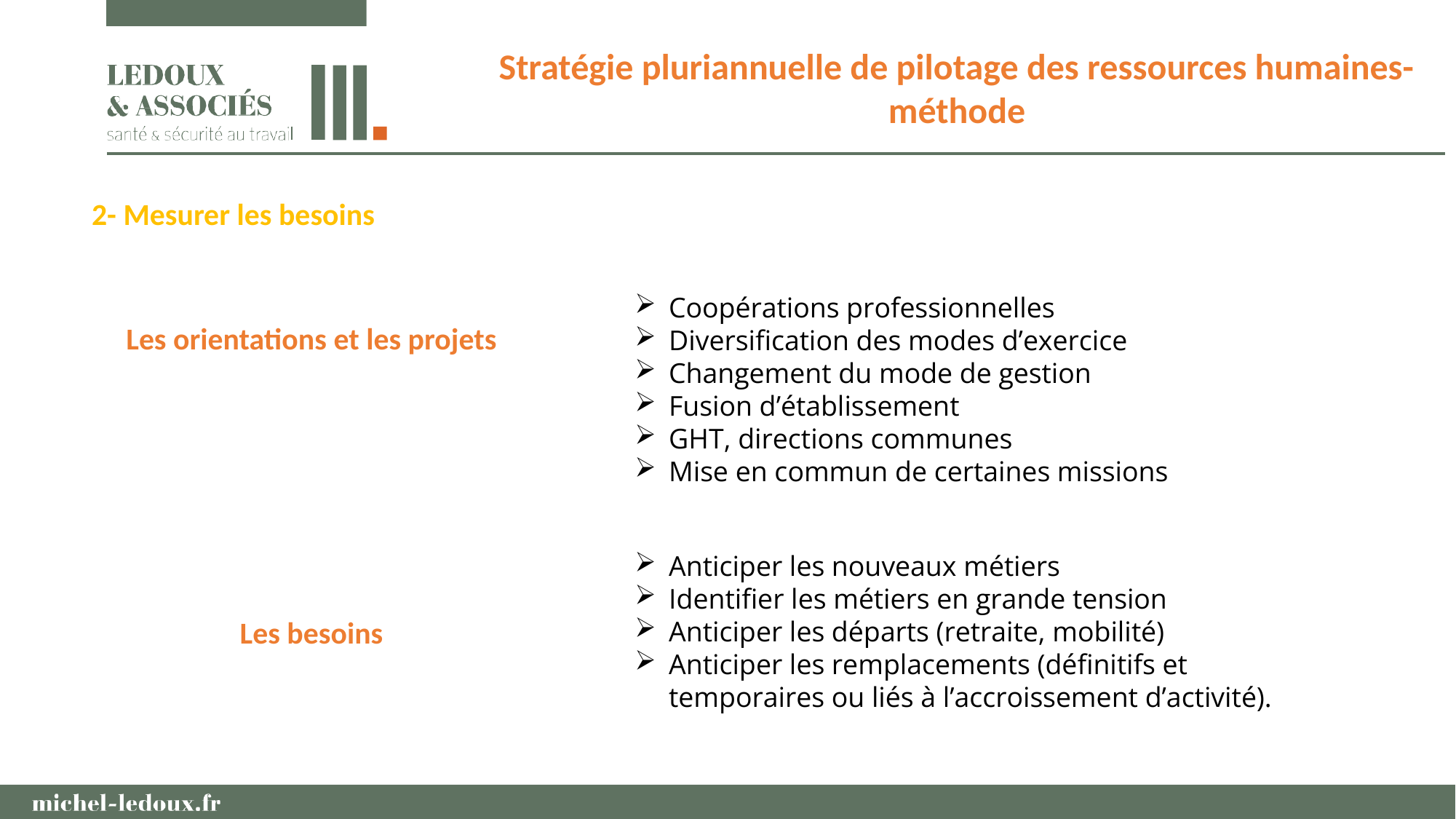

Stratégie pluriannuelle de pilotage des ressources humaines- méthode
2- Mesurer les besoins
Coopérations professionnelles
Diversification des modes d’exercice
Changement du mode de gestion
Fusion d’établissement
GHT, directions communes
Mise en commun de certaines missions
Les orientations et les projets
Anticiper les nouveaux métiers
Identifier les métiers en grande tension
Anticiper les départs (retraite, mobilité)
Anticiper les remplacements (définitifs et temporaires ou liés à l’accroissement d’activité).
Les besoins